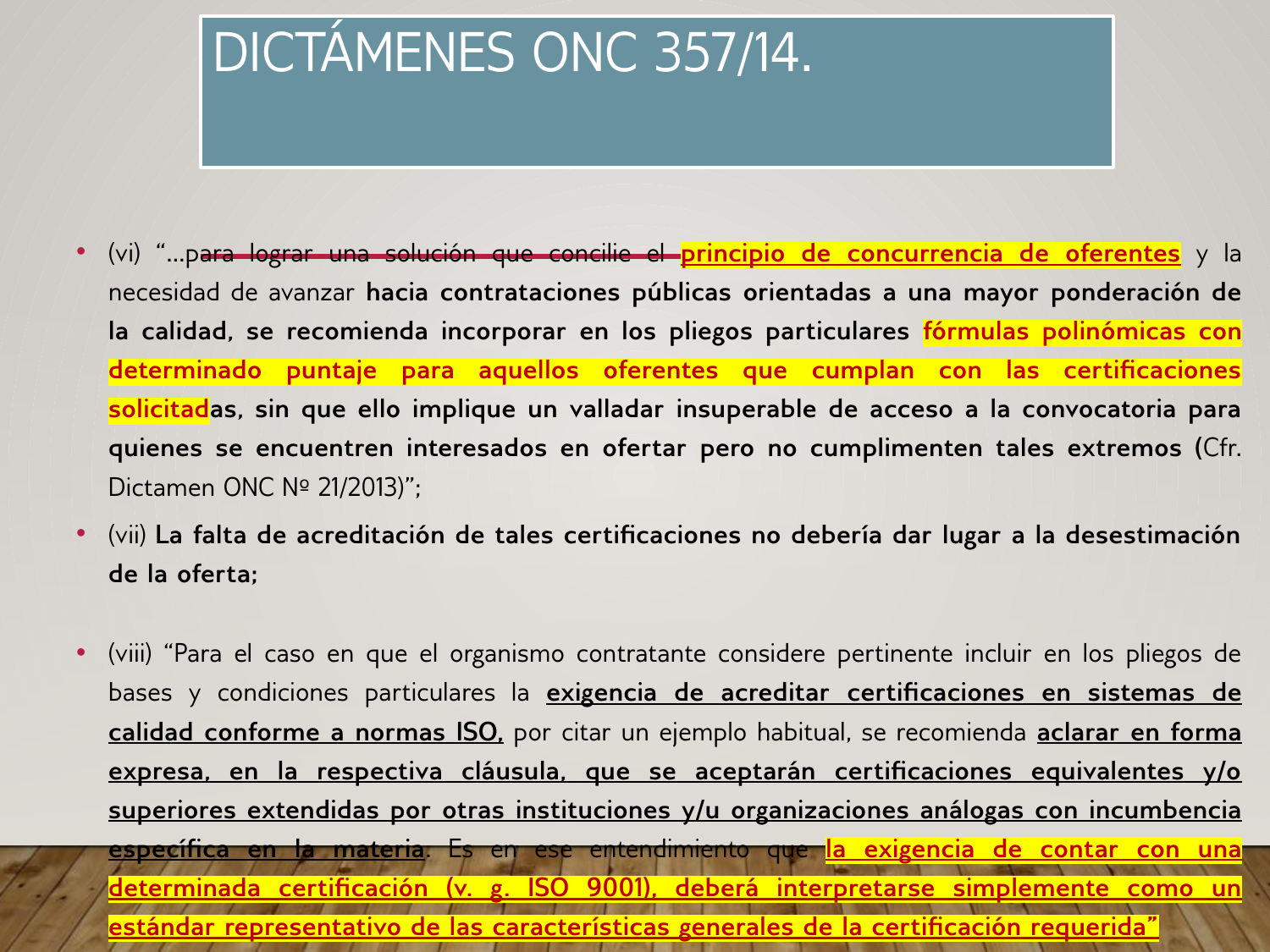

# Dictámenes ONC 357/14.
(vi) “…para lograr una solución que concilie el principio de concurrencia de oferentes y la necesidad de avanzar hacia contrataciones públicas orientadas a una mayor ponderación de la calidad, se recomienda incorporar en los pliegos particulares fórmulas polinómicas con determinado puntaje para aquellos oferentes que cumplan con las certificaciones solicitadas, sin que ello implique un valladar insuperable de acceso a la convocatoria para quienes se encuentren interesados en ofertar pero no cumplimenten tales extremos (Cfr. Dictamen ONC Nº 21/2013)”;
(vii) La falta de acreditación de tales certificaciones no debería dar lugar a la desestimación de la oferta;

(viii) “Para el caso en que el organismo contratante considere pertinente incluir en los pliegos de bases y condiciones particulares la exigencia de acreditar certificaciones en sistemas de calidad conforme a normas ISO, por citar un ejemplo habitual, se recomienda aclarar en forma expresa, en la respectiva cláusula, que se aceptarán certificaciones equivalentes y/o superiores extendidas por otras instituciones y/u organizaciones análogas con incumbencia específica en la materia. Es en ese entendimiento que la exigencia de contar con una determinada certificación (v. g. ISO 9001), deberá interpretarse simplemente como un estándar representativo de las características generales de la certificación requerida”